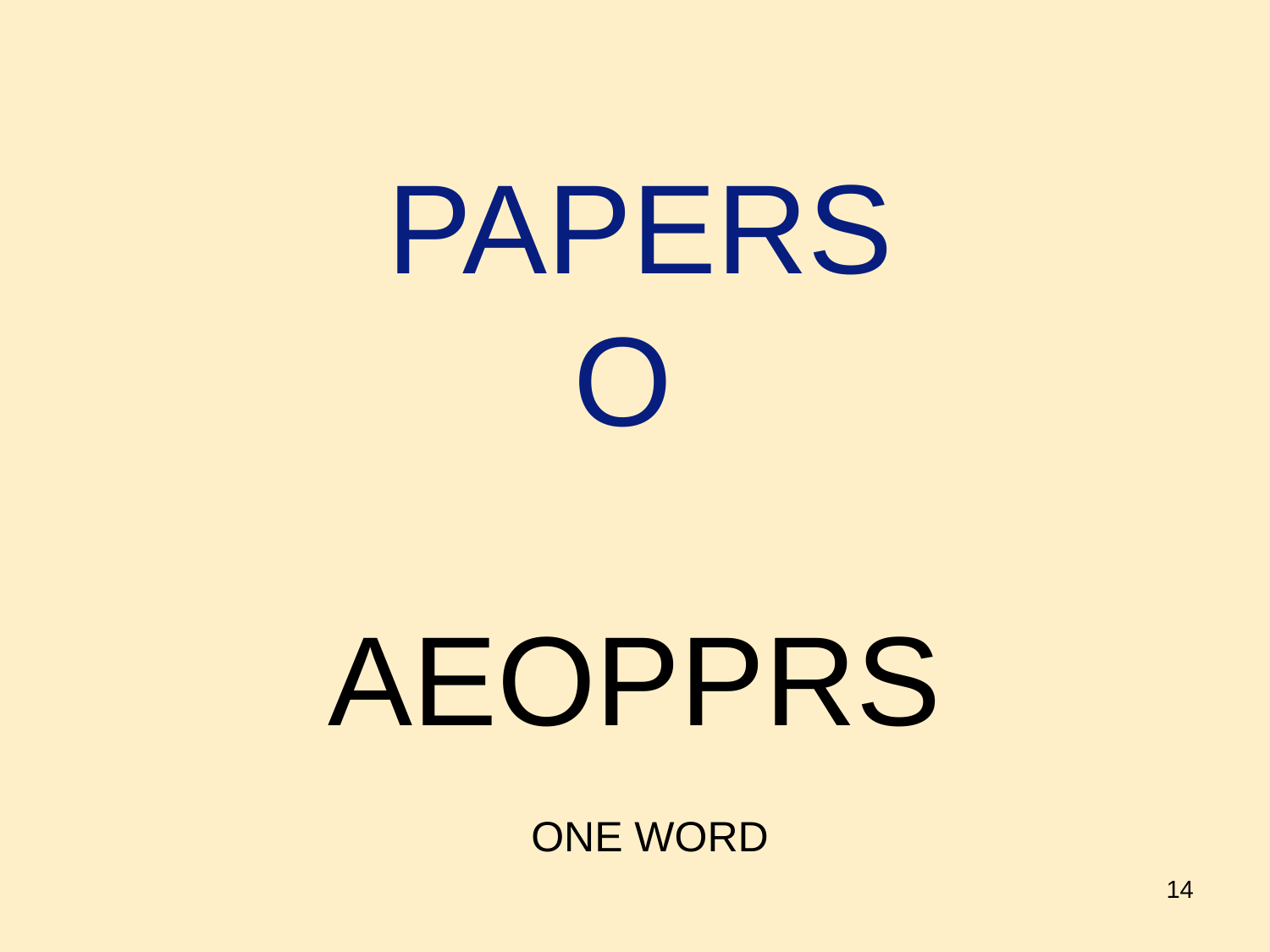

# PAPERS O
AEOPPRS
ONE WORD
14